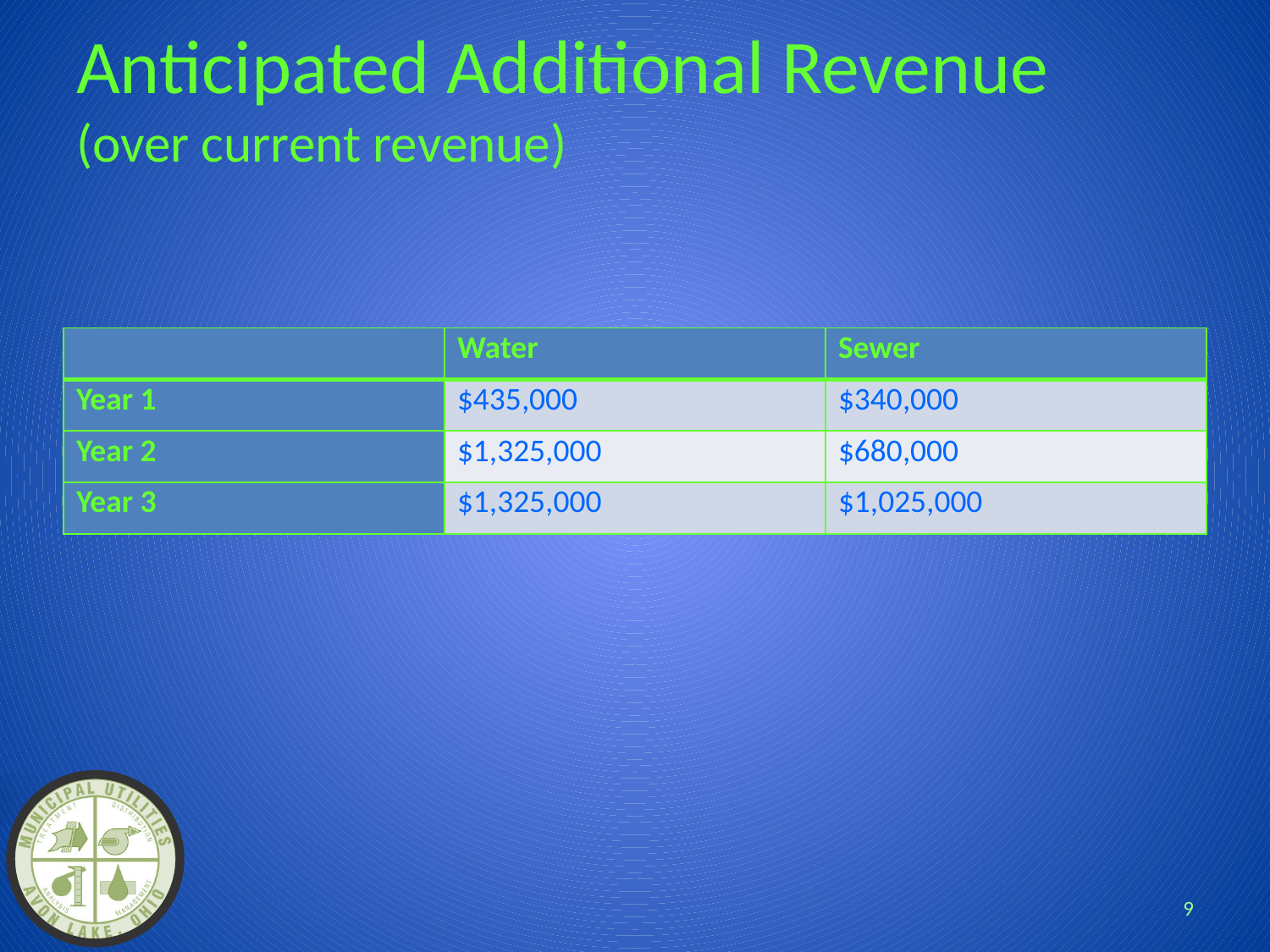

# Anticipated Additional Revenue (over current revenue)
|  | Water | Sewer |
| --- | --- | --- |
| Year 1 | $435,000 | $340,000 |
| Year 2 | $1,325,000 | $680,000 |
| Year 3 | $1,325,000 | $1,025,000 |
9